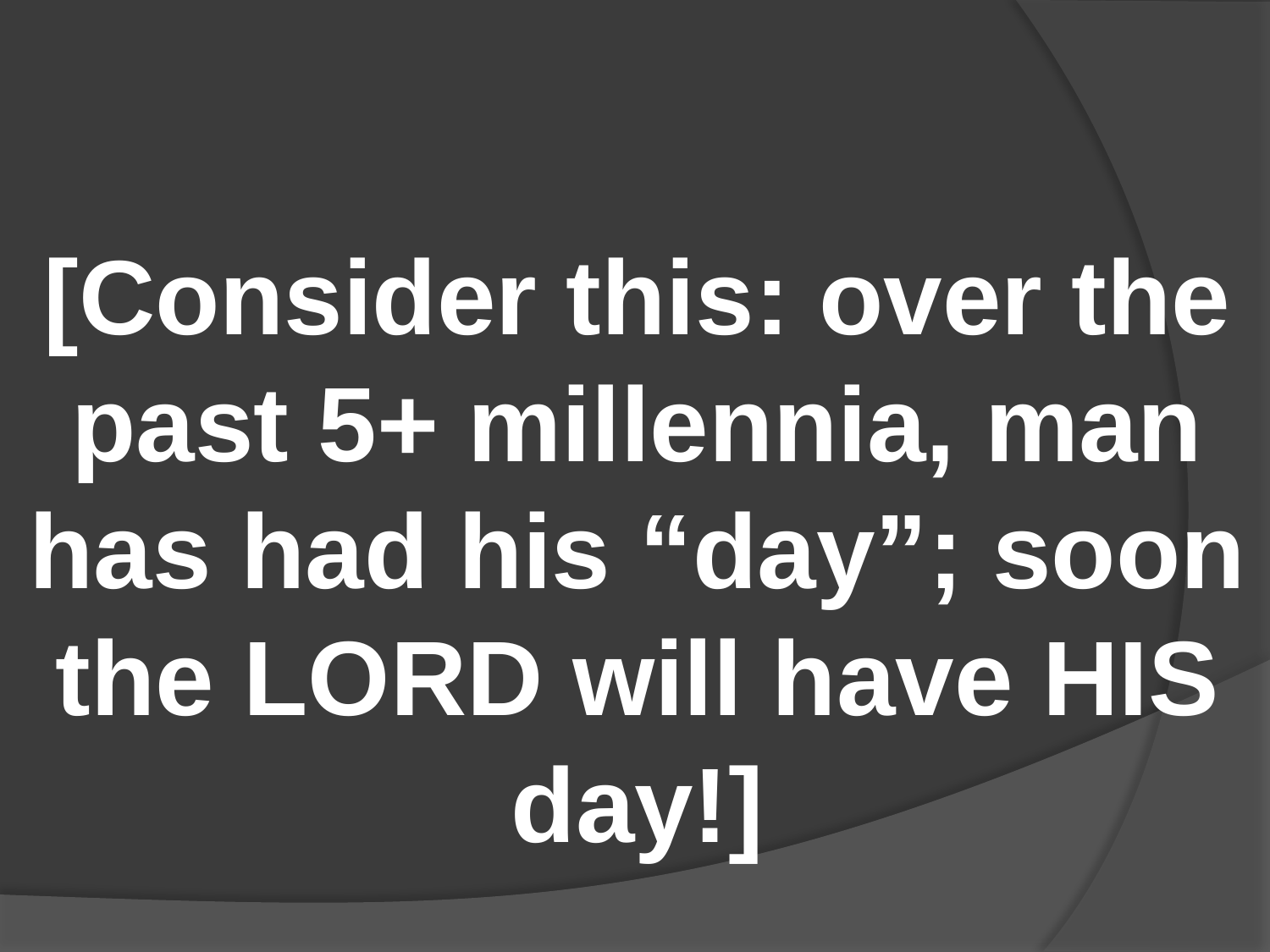

#
[Consider this: over the past 5+ millennia, man has had his “day”; soon the LORD will have HIS day!]